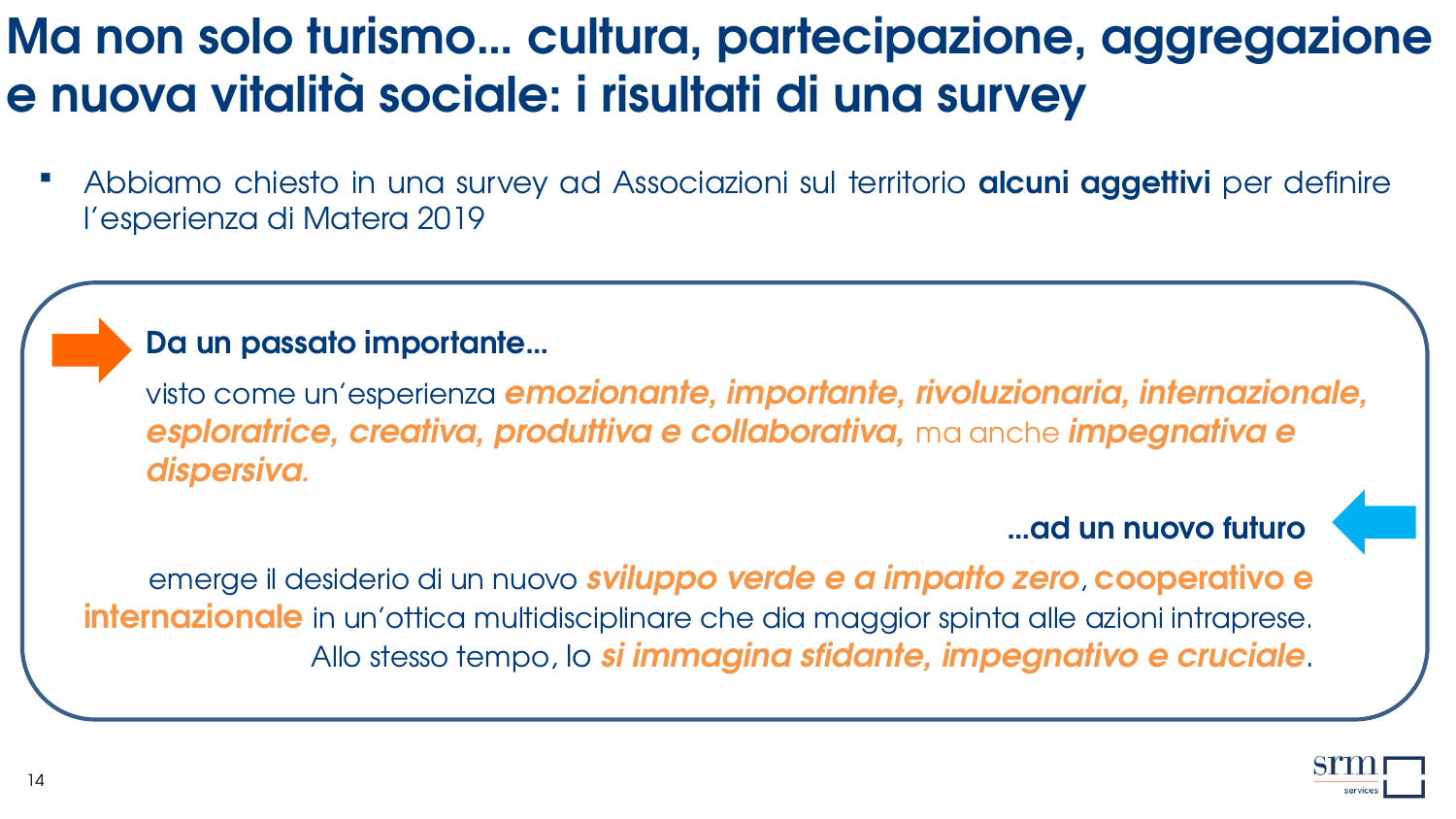

# Ma non solo turismo… cultura, partecipazione, aggregazione e nuova vitalità sociale: i risultati di una survey
Abbiamo chiesto in una survey ad Associazioni sul territorio alcuni aggettivi per definire l’esperienza di Matera 2019

Da un passato importante…
visto come un’esperienza emozionante, importante, rivoluzionaria, internazionale, esploratrice, creativa, produttiva e collaborativa, ma anche impegnativa e dispersiva.

…ad un nuovo futuro
emerge il desiderio di un nuovo sviluppo verde e a impatto zero, cooperativo e internazionale in un’ottica multidisciplinare che dia maggior spinta alle azioni intraprese. Allo stesso tempo, lo si immagina sfidante, impegnativo e cruciale.
14